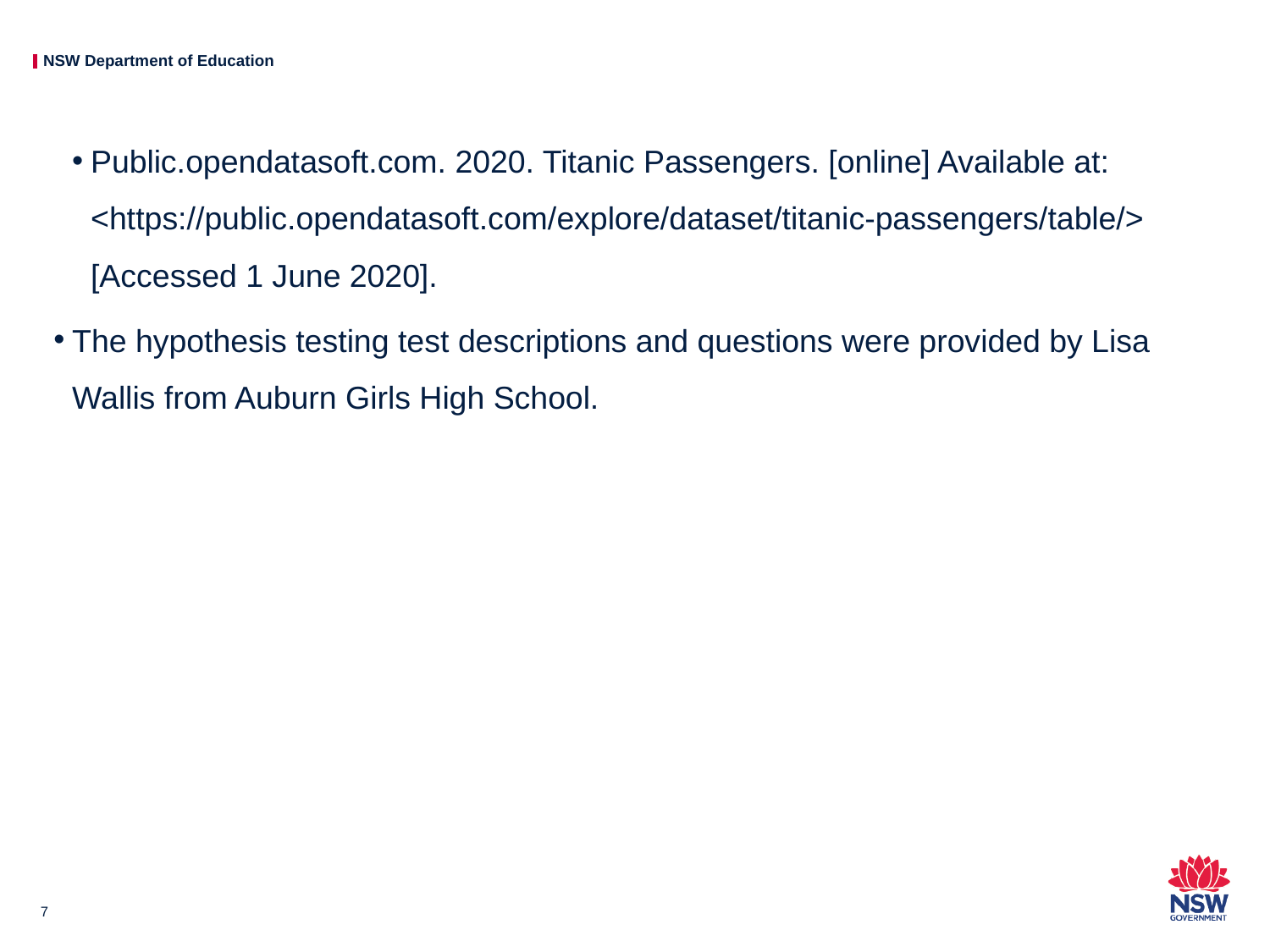

Public.opendatasoft.com. 2020. Titanic Passengers. [online] Available at: <https://public.opendatasoft.com/explore/dataset/titanic-passengers/table/> [Accessed 1 June 2020].
The hypothesis testing test descriptions and questions were provided by Lisa Wallis from Auburn Girls High School.

7